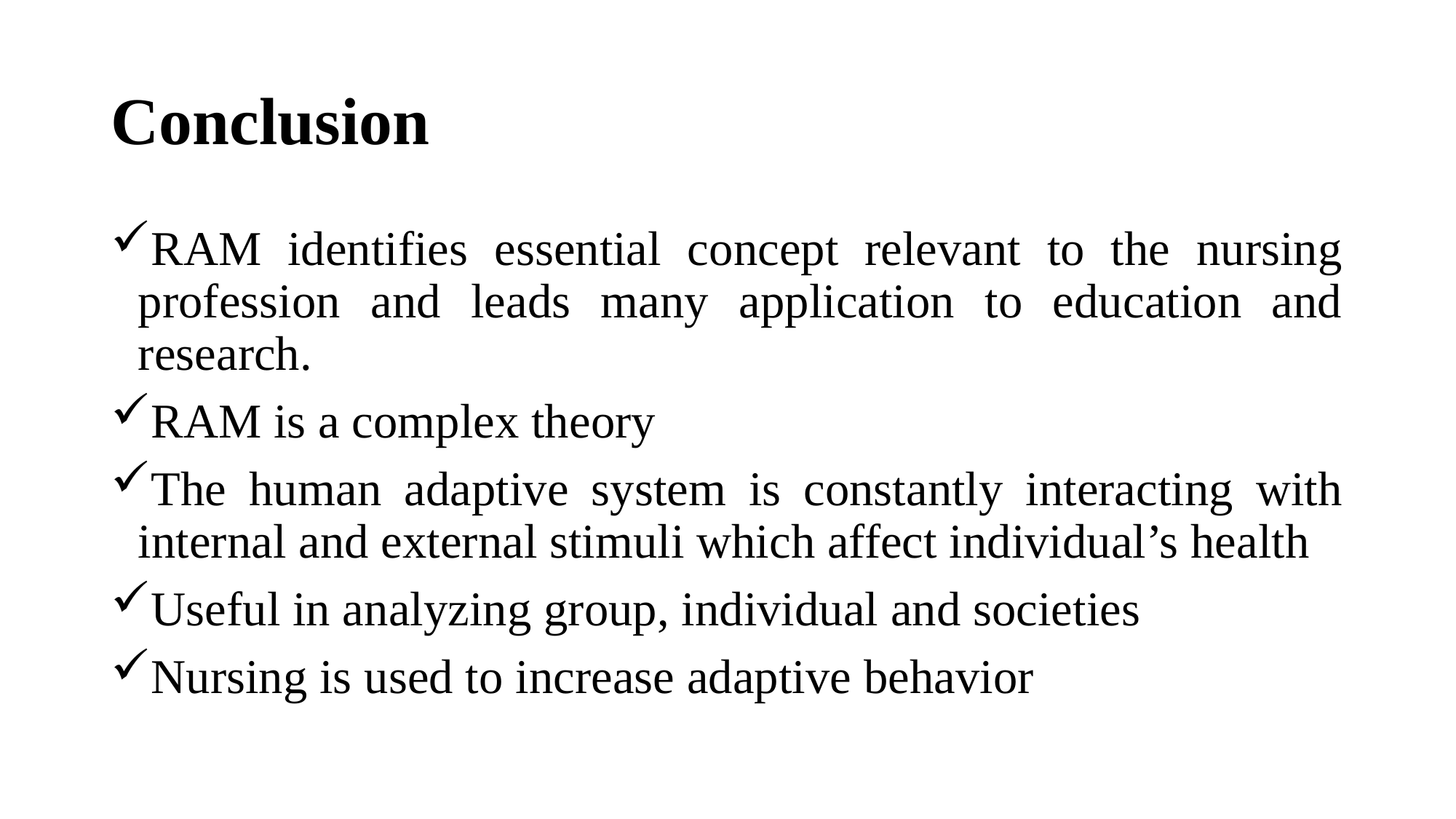

# Conclusion
RAM identifies essential concept relevant to the nursing profession and leads many application to education and research.
RAM is a complex theory
The human adaptive system is constantly interacting with internal and external stimuli which affect individual’s health
Useful in analyzing group, individual and societies
Nursing is used to increase adaptive behavior